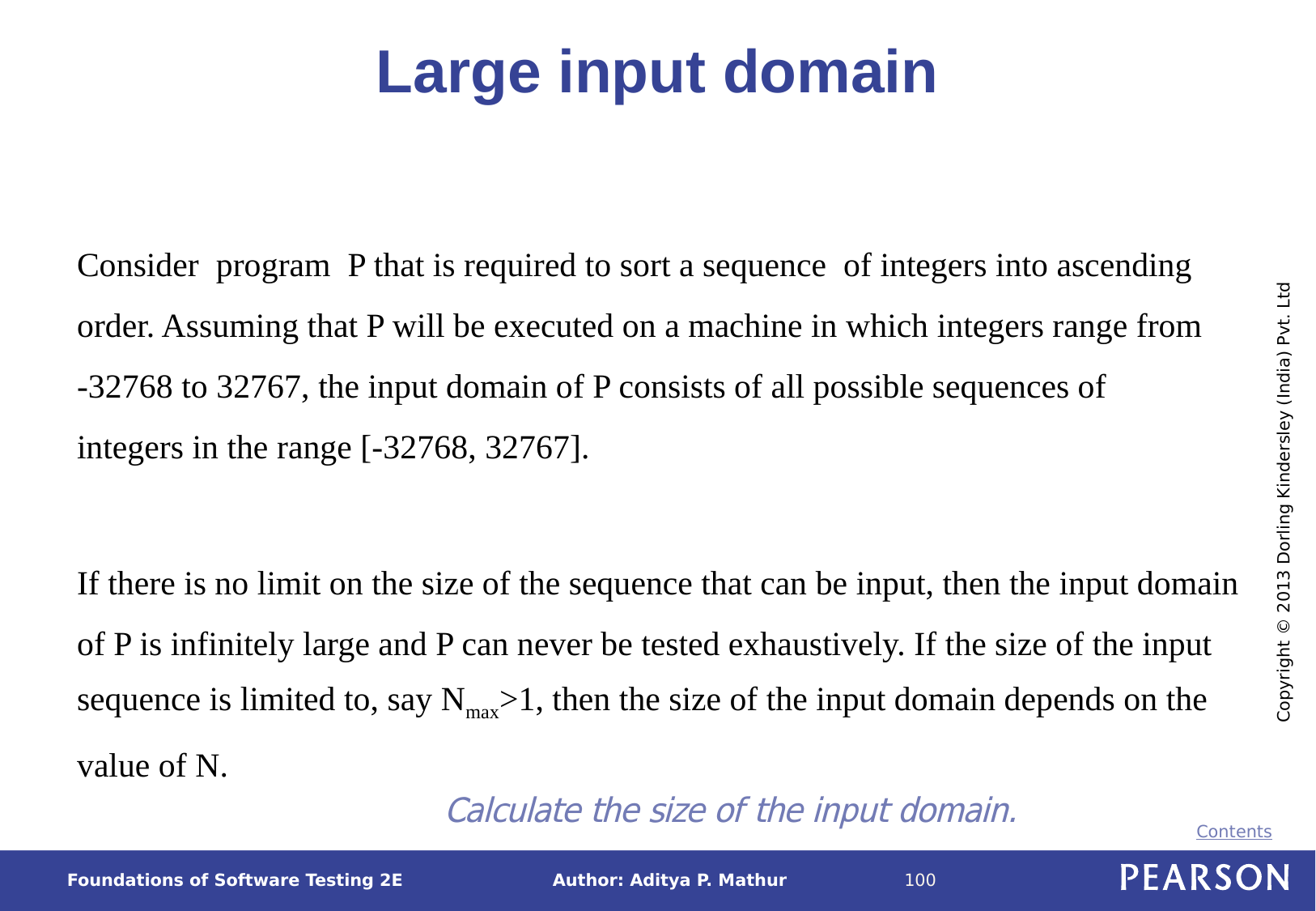

# Large input domain
Consider  program  P that is required to sort a sequence  of integers into ascending order. Assuming that P will be executed on a machine in which integers range from -32768 to 32767, the input domain of P consists of all possible sequences of integers in the range [-32768, 32767].
If there is no limit on the size of the sequence that can be input, then the input domain of P is infinitely large and P can never be tested exhaustively. If the size of the input sequence is limited to, say Nmax>1, then the size of the input domain depends on the value of N.
Calculate the size of the input domain.